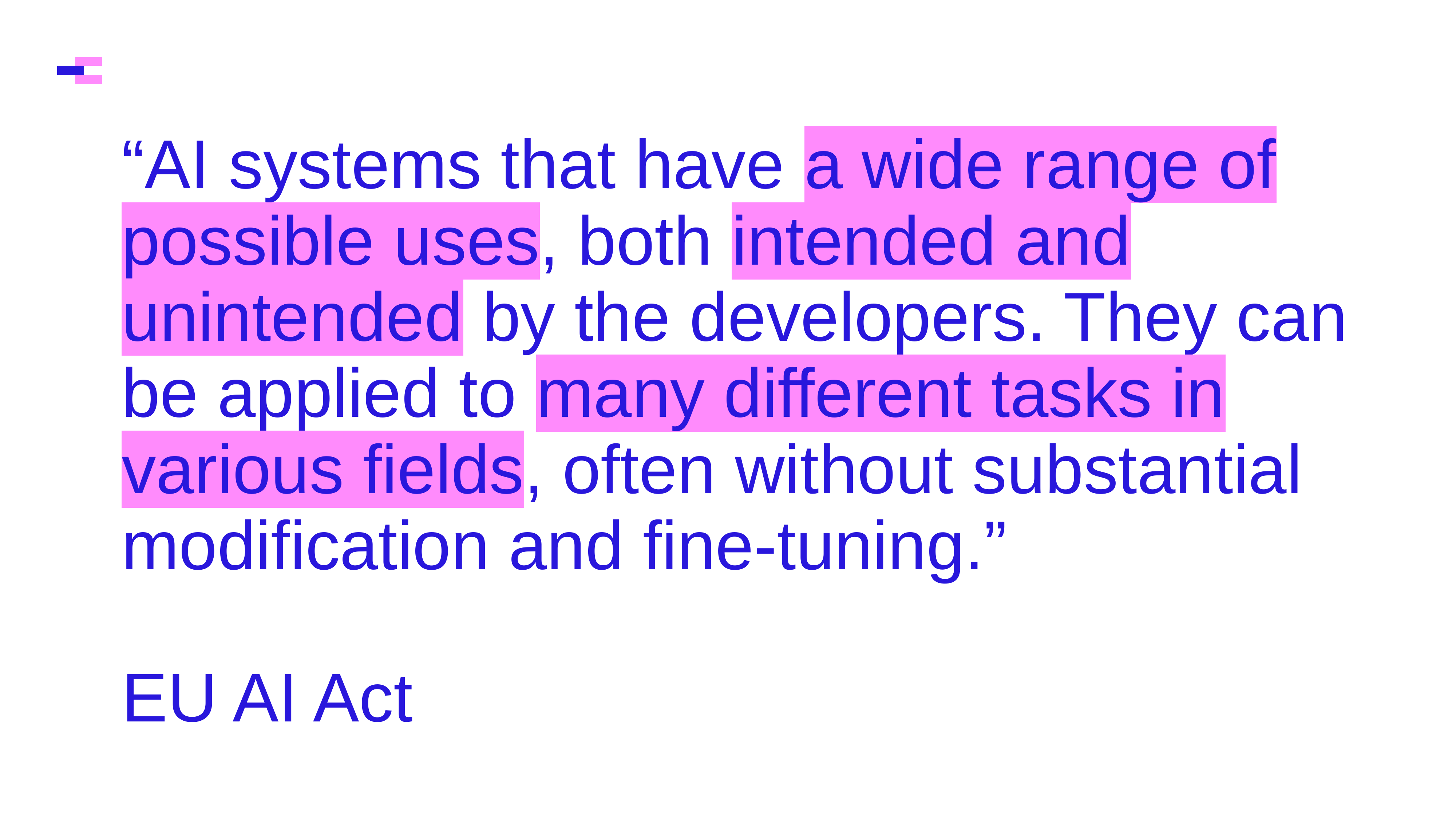

# “​​AI systems that have a wide range of possible uses, both intended and unintended by the developers. They can be applied to many different tasks in various fields, often without substantial modification and fine-tuning.”

EU AI Act